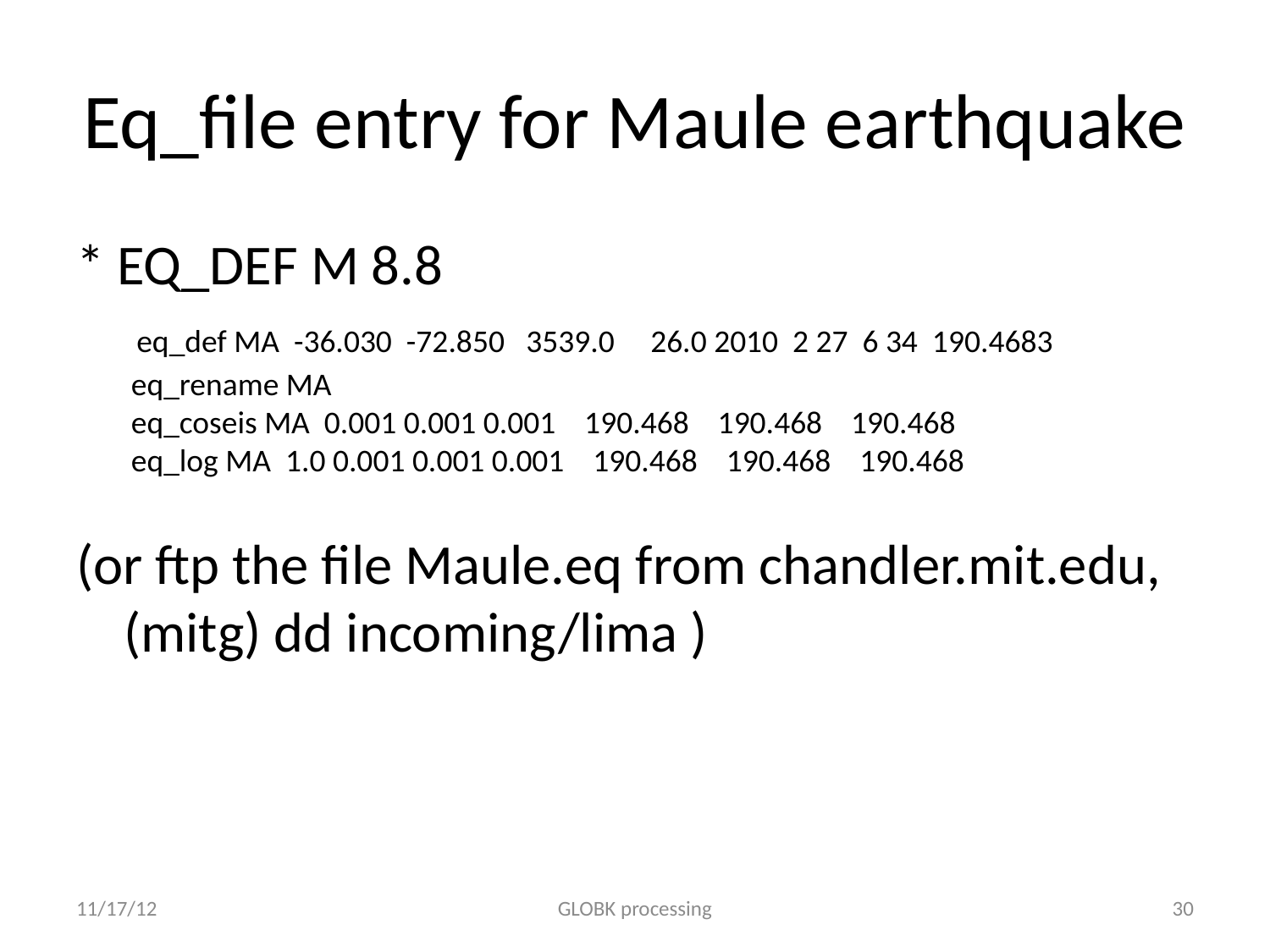

# Eq_file entry for Maule earthquake
* EQ_DEF M 8.8
 eq_def MA  -36.030  -72.850   3539.0     26.0 2010  2 27  6 34  190.4683
 eq_rename MA
 eq_coseis MA  0.001 0.001 0.001    190.468    190.468    190.468
 eq_log MA  1.0 0.001 0.001 0.001    190.468    190.468    190.468
(or ftp the file Maule.eq from chandler.mit.edu, (mitg) dd incoming/lima )

11/17/12
GLOBK processing
30